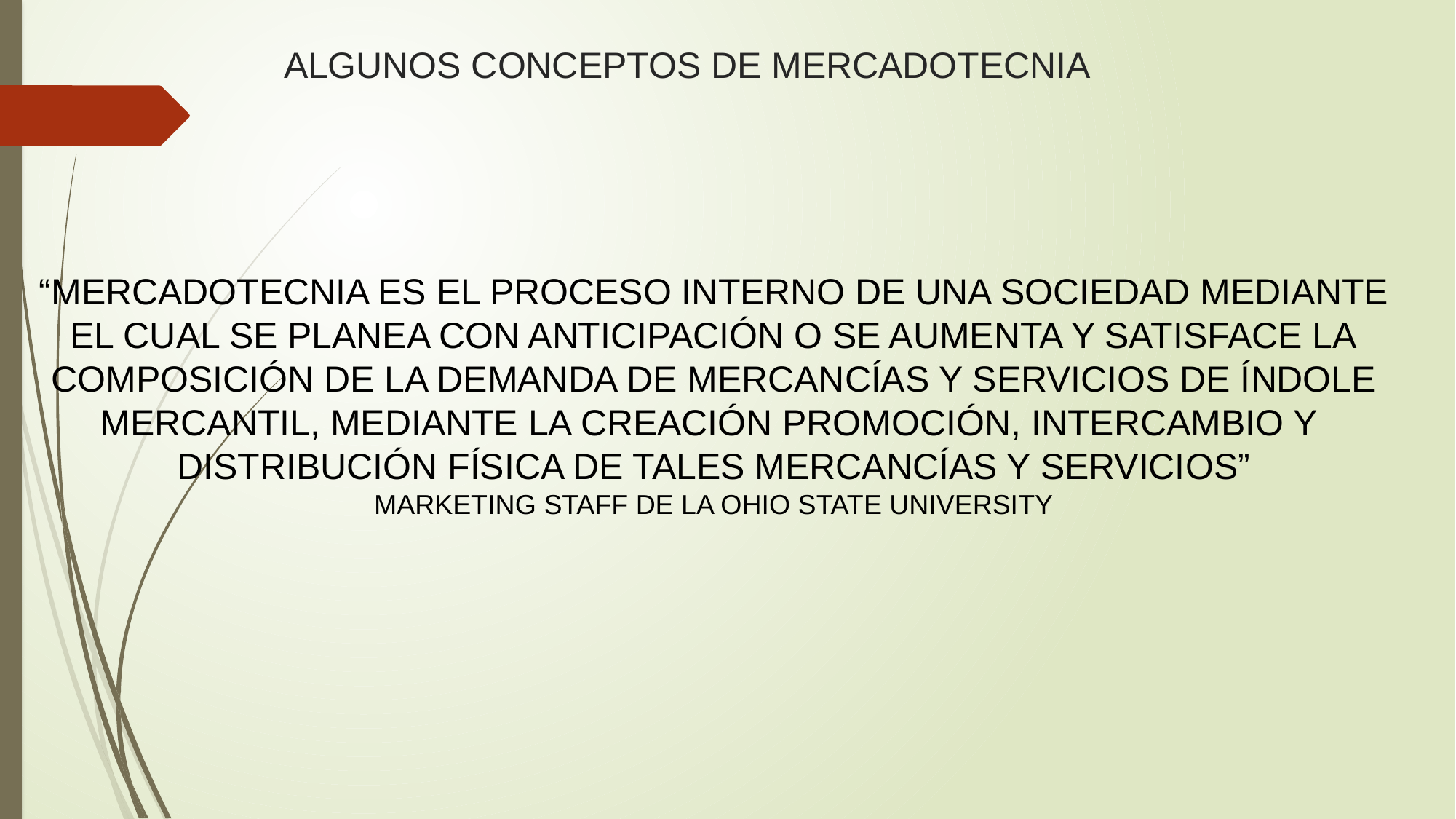

# ALGUNOS CONCEPTOS DE MERCADOTECNIA
“MERCADOTECNIA ES EL PROCESO INTERNO DE UNA SOCIEDAD MEDIANTE
EL CUAL SE PLANEA CON ANTICIPACIÓN O SE AUMENTA Y SATISFACE LA
COMPOSICIÓN DE LA DEMANDA DE MERCANCÍAS Y SERVICIOS DE ÍNDOLE
MERCANTIL, MEDIANTE LA CREACIÓN PROMOCIÓN, INTERCAMBIO Y
DISTRIBUCIÓN FÍSICA DE TALES MERCANCÍAS Y SERVICIOS”
MARKETING STAFF DE LA OHIO STATE UNIVERSITY